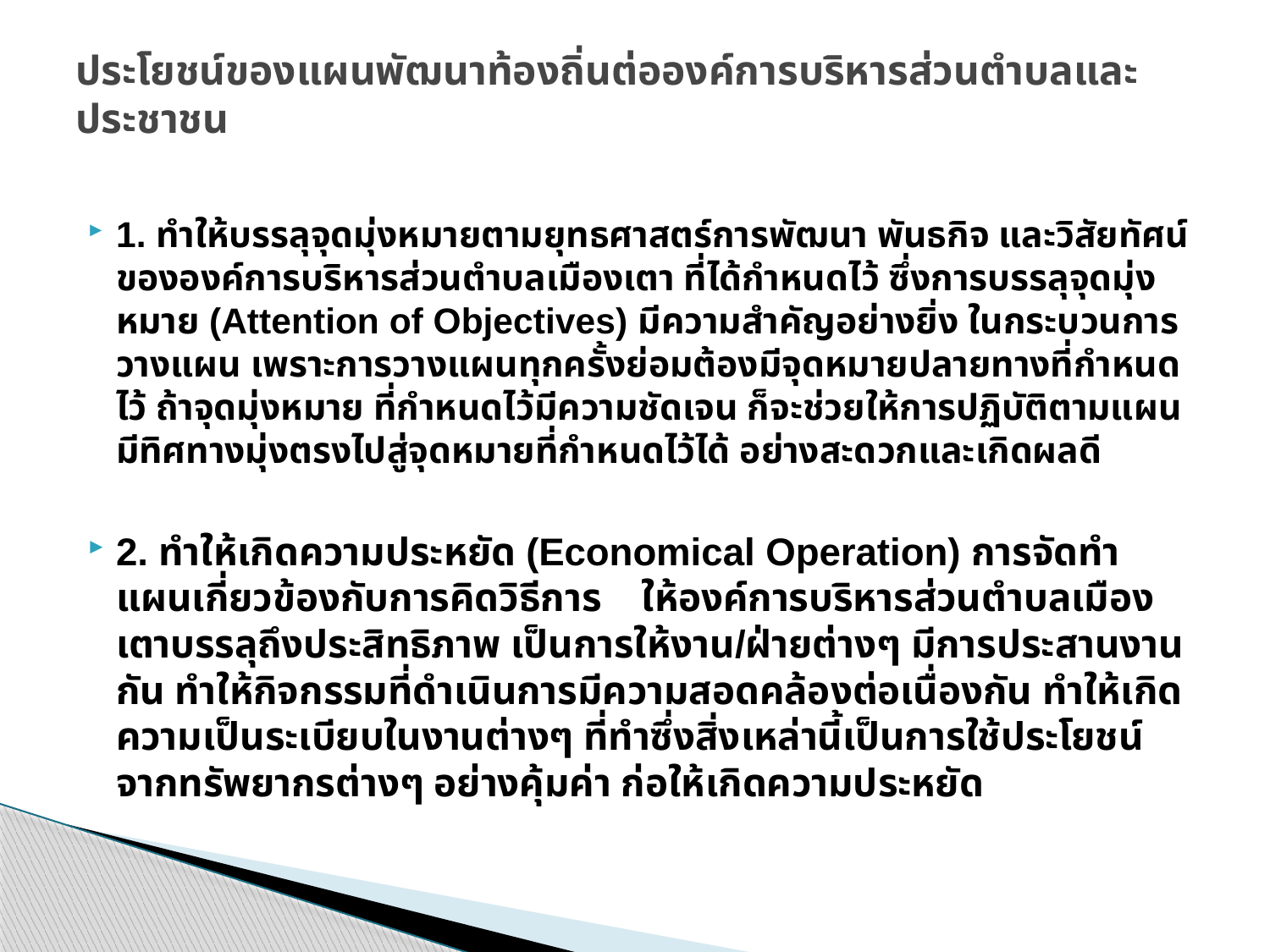

# ประโยชน์ของแผนพัฒนาท้องถิ่นต่อองค์การบริหารส่วนตำบลและประชาชน
1. ทำให้บรรลุจุดมุ่งหมายตามยุทธศาสตร์การพัฒนา พันธกิจ และวิสัยทัศน์ขององค์การบริหารส่วนตำบลเมืองเตา ที่ได้กำหนดไว้ ซึ่งการบรรลุจุดมุ่งหมาย (Attention of Objectives) มีความสำคัญอย่างยิ่ง ในกระบวนการวางแผน เพราะการวางแผนทุกครั้งย่อมต้องมีจุดหมายปลายทางที่กำหนดไว้ ถ้าจุดมุ่งหมาย ที่กำหนดไว้มีความชัดเจน ก็จะช่วยให้การปฏิบัติตามแผนมีทิศทางมุ่งตรงไปสู่จุดหมายที่กำหนดไว้ได้ อย่างสะดวกและเกิดผลดี

2. ทำให้เกิดความประหยัด (Economical Operation) การจัดทำแผนเกี่ยวข้องกับการคิดวิธีการ    ให้องค์การบริหารส่วนตำบลเมืองเตาบรรลุถึงประสิทธิภาพ เป็นการให้งาน/ฝ่ายต่างๆ มีการประสานงานกัน ทำให้กิจกรรมที่ดำเนินการมีความสอดคล้องต่อเนื่องกัน ทำให้เกิดความเป็นระเบียบในงานต่างๆ ที่ทำซึ่งสิ่งเหล่านี้เป็นการใช้ประโยชน์จากทรัพยากรต่างๆ อย่างคุ้มค่า ก่อให้เกิดความประหยัด